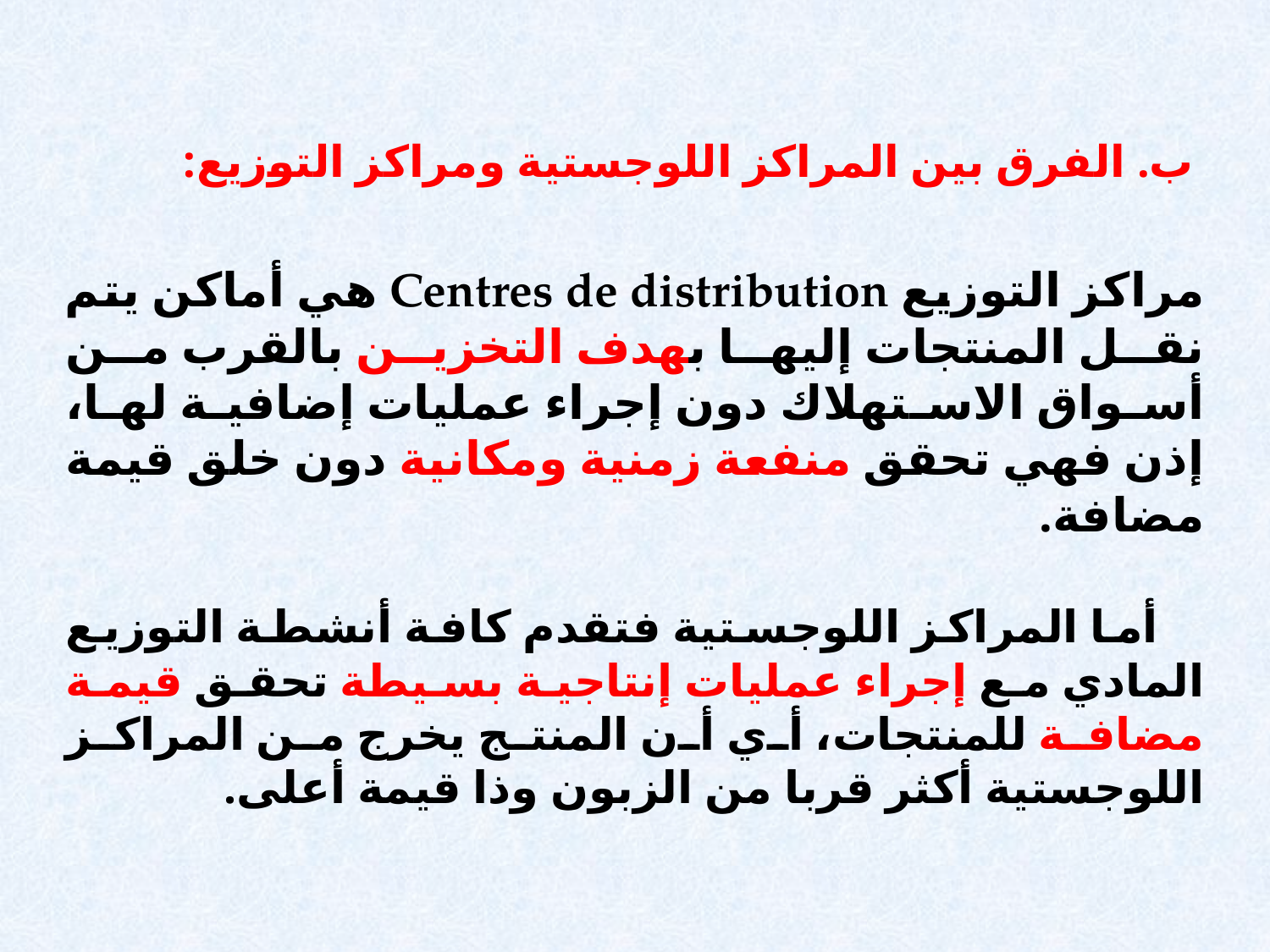

ب. الفرق بين المراكز اللوجستية ومراكز التوزيع:
مراكز التوزيع Centres de distribution هي أماكن يتم نقل المنتجات إليها بهدف التخزين بالقرب من أسواق الاستهلاك دون إجراء عمليات إضافية لها، إذن فهي تحقق منفعة زمنية ومكانية دون خلق قيمة مضافة.
    أما المراكز اللوجستية فتقدم كافة أنشطة التوزيع المادي مع إجراء عمليات إنتاجية بسيطة تحقق قيمة مضافة للمنتجات، أي أن المنتج يخرج من المراكز اللوجستية أكثر قربا من الزبون وذا قيمة أعلى.